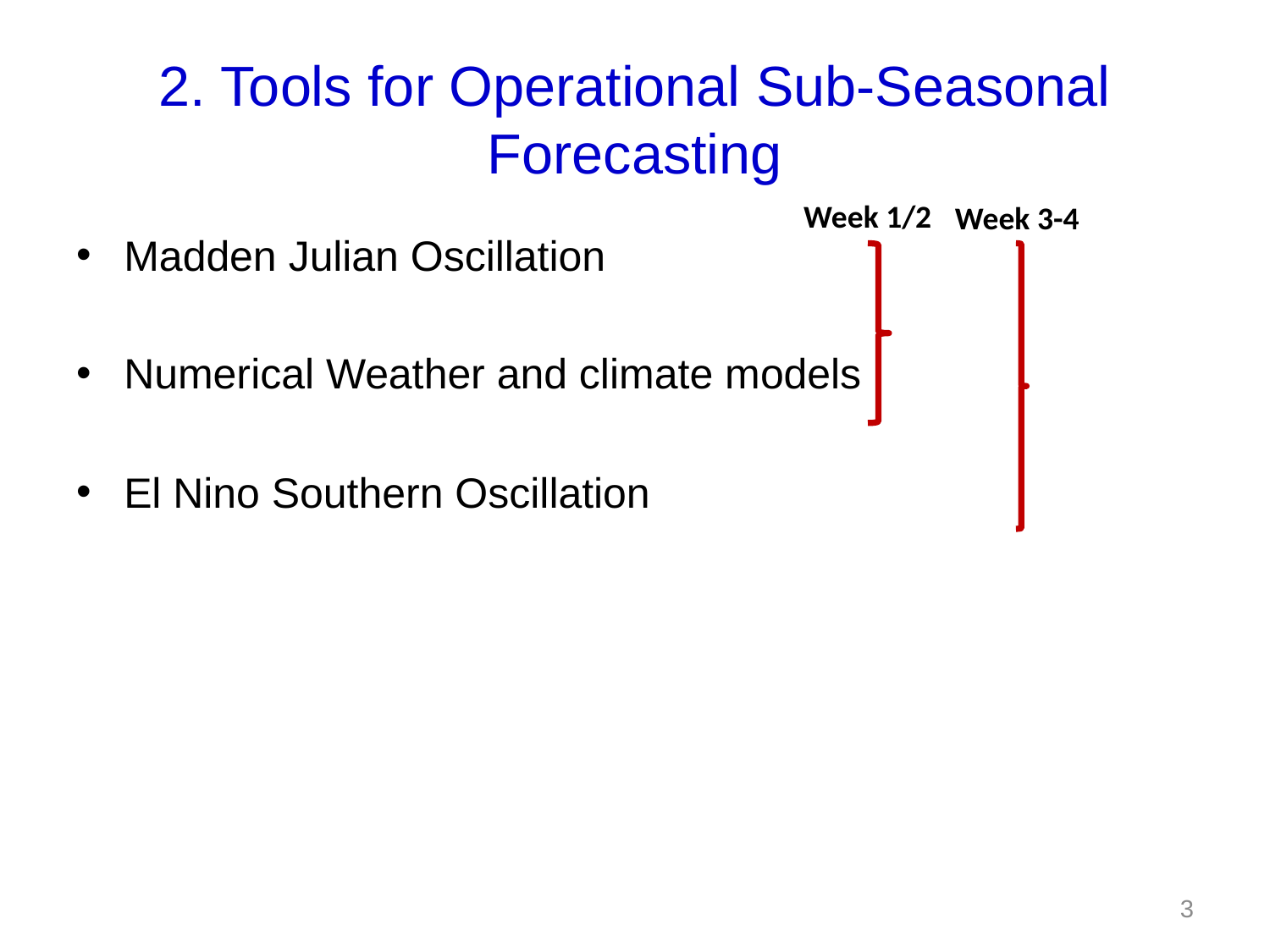

# 2. Tools for Operational Sub-Seasonal Forecasting
Week 1/2
Week 3-4
Madden Julian Oscillation

Numerical Weather and climate models

El Nino Southern Oscillation

3